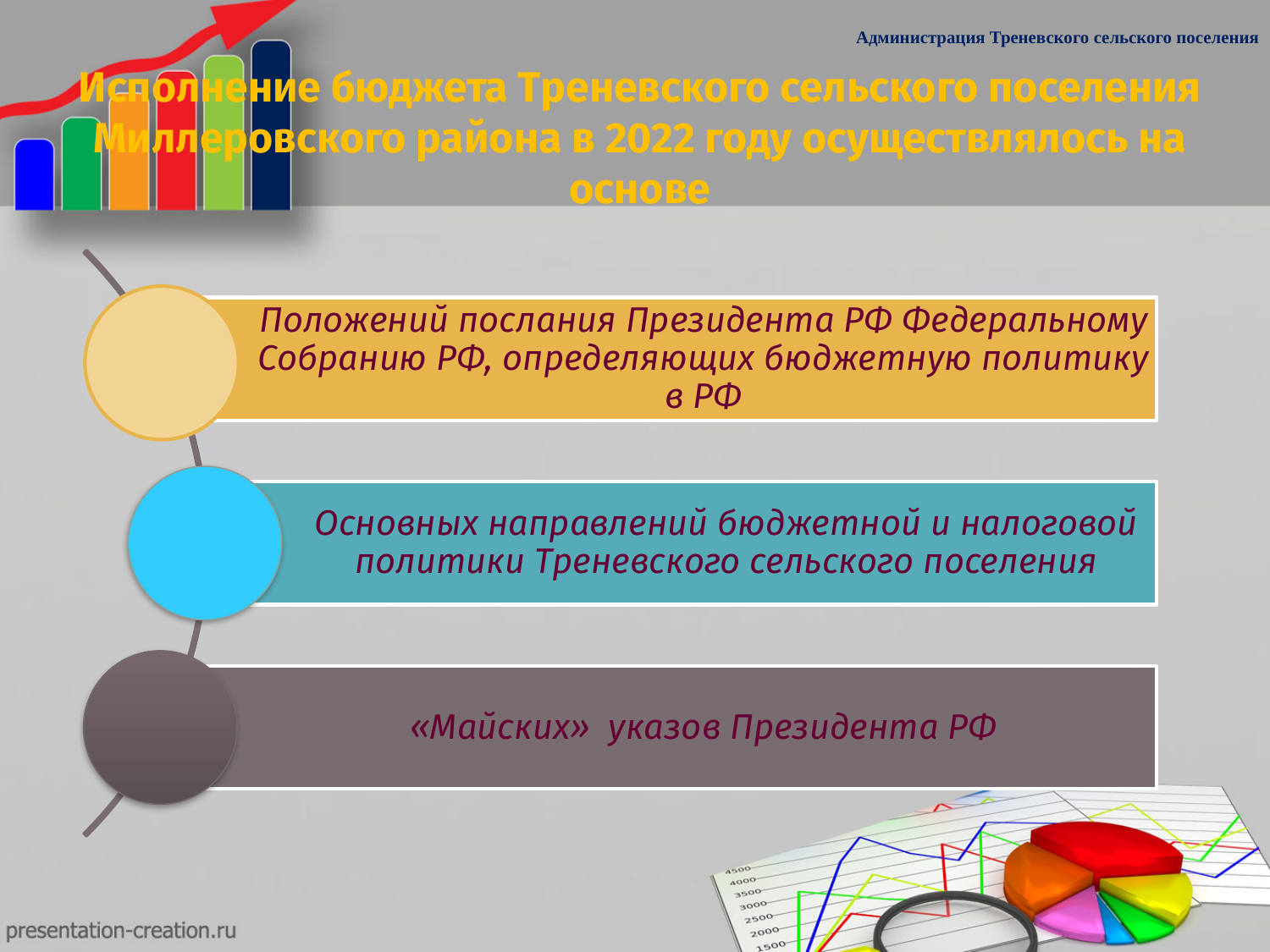

Администрация Треневского сельского поселения
# Исполнение бюджета Треневского сельского поселения Миллеровского района в 2022 году осуществлялось на основе
Положений послания Президента РФ Федеральному Собранию РФ, определяющих бюджетную политику в РФ
Основных направлений бюджетной и налоговой политики Треневского сельского поселения
«Майских»  указов Президента РФ